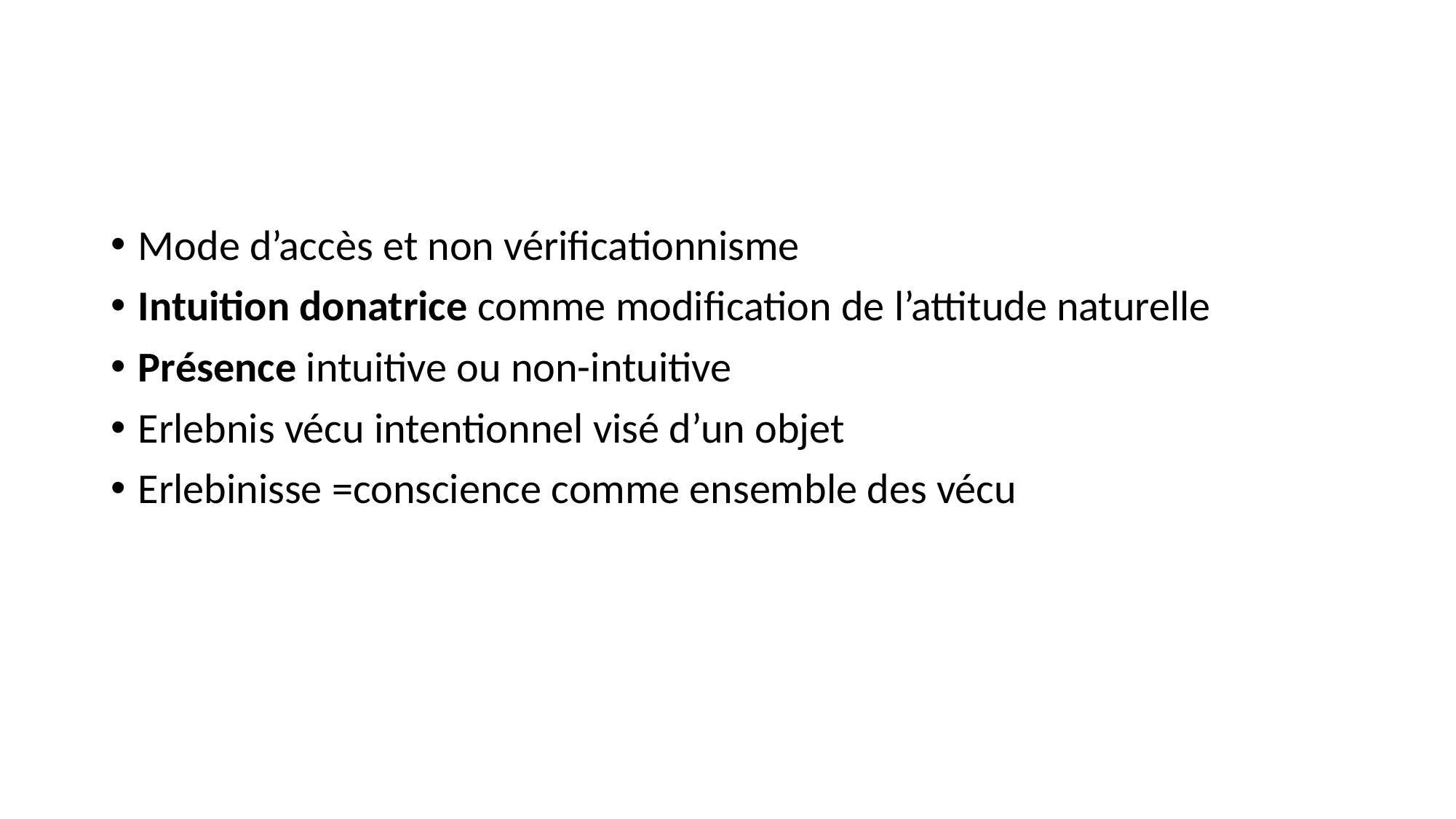

#
Mode d’accès et non vérificationnisme
Intuition donatrice comme modification de l’attitude naturelle
Présence intuitive ou non-intuitive
Erlebnis vécu intentionnel visé d’un objet
Erlebinisse =conscience comme ensemble des vécu